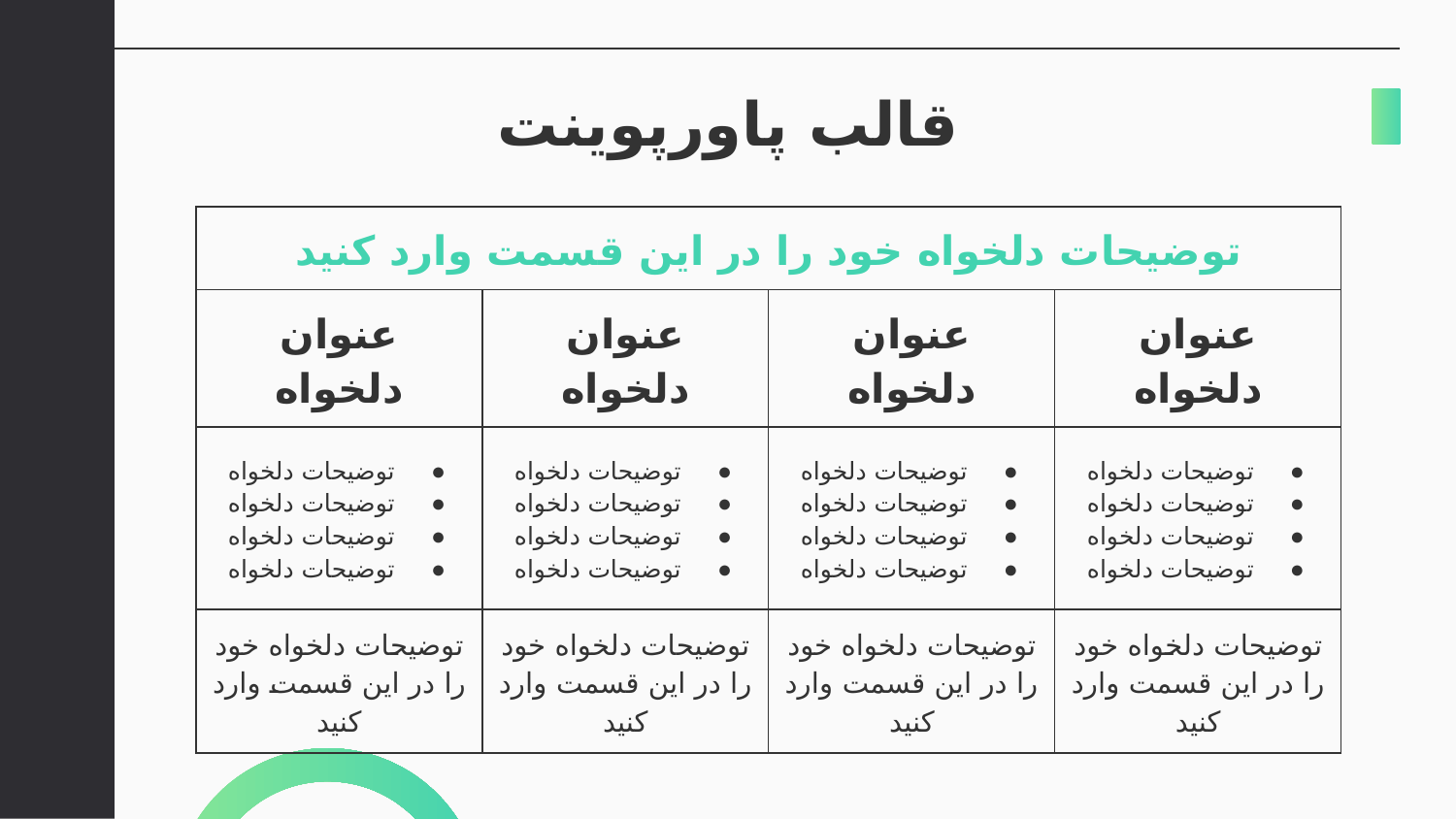

# قالب پاورپوینت
| توضیحات دلخواه خود را در این قسمت وارد کنید |  |  |  |
| --- | --- | --- | --- |
| عنوان دلخواه | عنوان دلخواه | عنوان دلخواه | عنوان دلخواه |
| توضیحات دلخواه توضیحات دلخواه توضیحات دلخواه توضیحات دلخواه | توضیحات دلخواه توضیحات دلخواه توضیحات دلخواه توضیحات دلخواه | توضیحات دلخواه توضیحات دلخواه توضیحات دلخواه توضیحات دلخواه | توضیحات دلخواه توضیحات دلخواه توضیحات دلخواه توضیحات دلخواه |
| توضیحات دلخواه خود را در این قسمت وارد کنید | توضیحات دلخواه خود را در این قسمت وارد کنید | توضیحات دلخواه خود را در این قسمت وارد کنید | توضیحات دلخواه خود را در این قسمت وارد کنید |